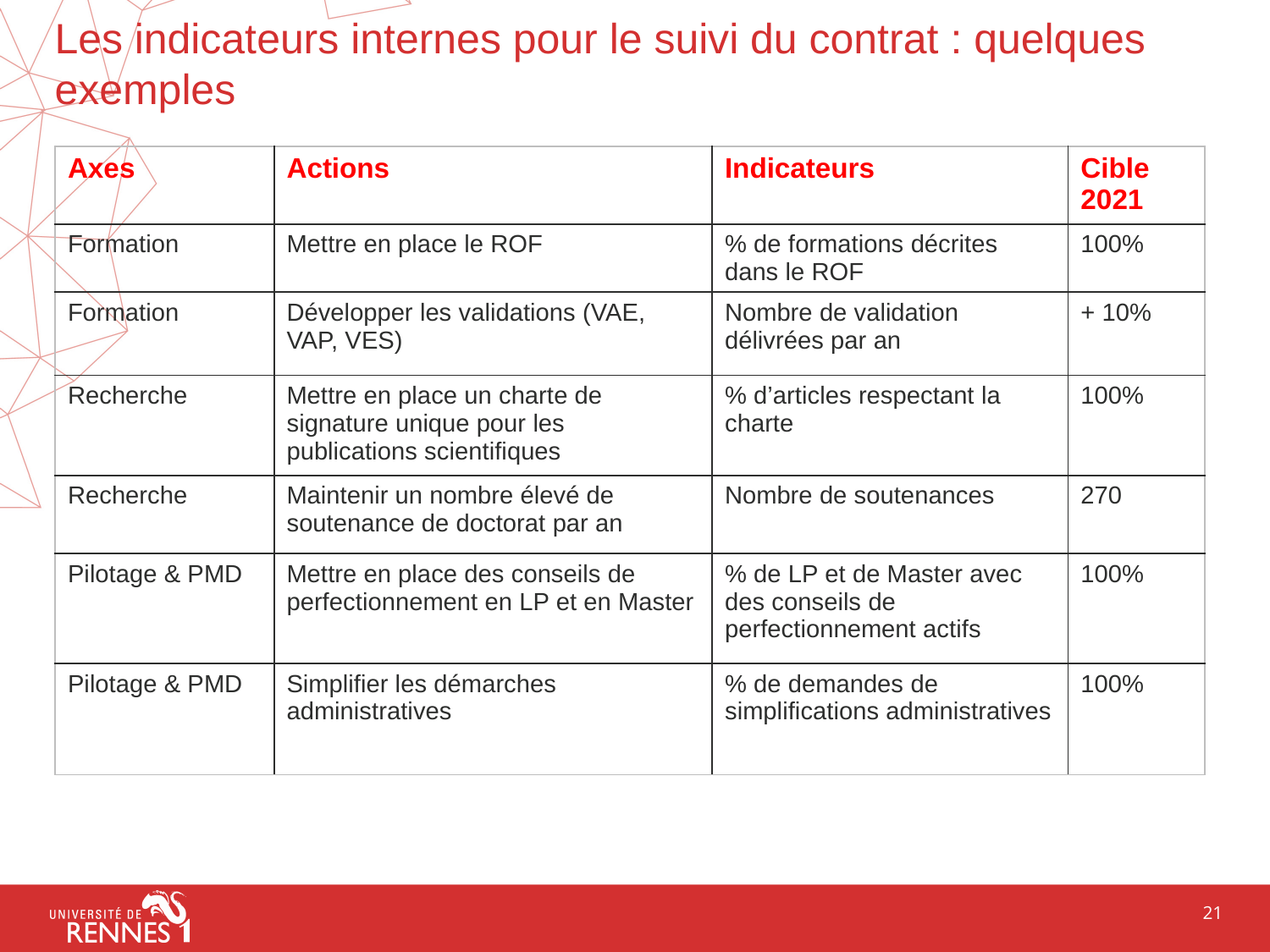

# Les indicateurs internes pour le suivi du contrat : quelques exemples
| Axes | Actions | Indicateurs | Cible 2021 |
| --- | --- | --- | --- |
| Formation | Mettre en place le ROF | % de formations décrites dans le ROF | 100% |
| Formation | Développer les validations (VAE, VAP, VES) | Nombre de validation délivrées par an | + 10% |
| Recherche | Mettre en place un charte de signature unique pour les publications scientifiques | % d’articles respectant la charte | 100% |
| Recherche | Maintenir un nombre élevé de soutenance de doctorat par an | Nombre de soutenances | 270 |
| Pilotage & PMD | Mettre en place des conseils de perfectionnement en LP et en Master | % de LP et de Master avec des conseils de perfectionnement actifs | 100% |
| Pilotage & PMD | Simplifier les démarches administratives | % de demandes de simplifications administratives | 100% |
21